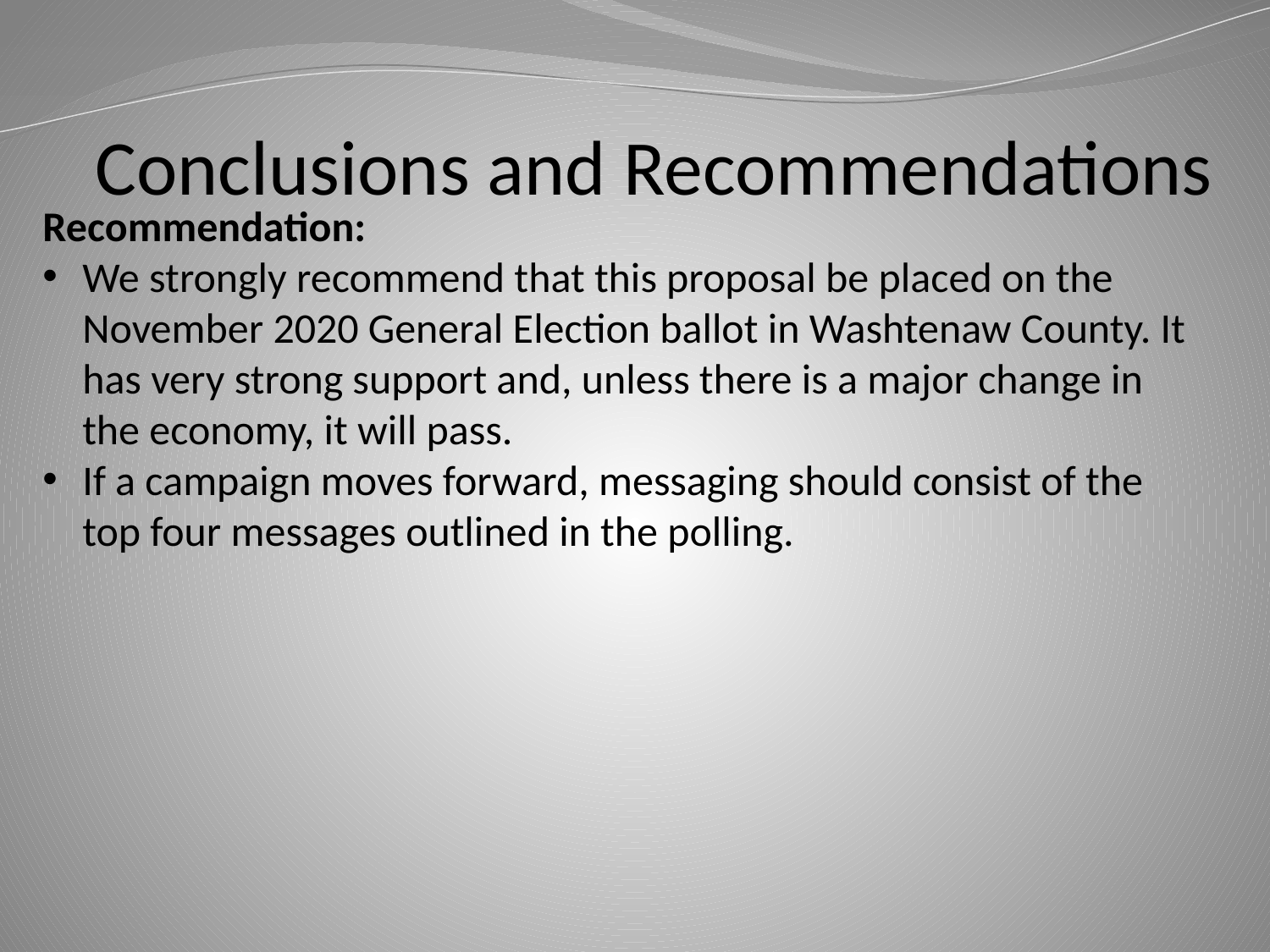

Conclusions and Recommendations
Recommendation:
We strongly recommend that this proposal be placed on the November 2020 General Election ballot in Washtenaw County. It has very strong support and, unless there is a major change in the economy, it will pass.
If a campaign moves forward, messaging should consist of the top four messages outlined in the polling.